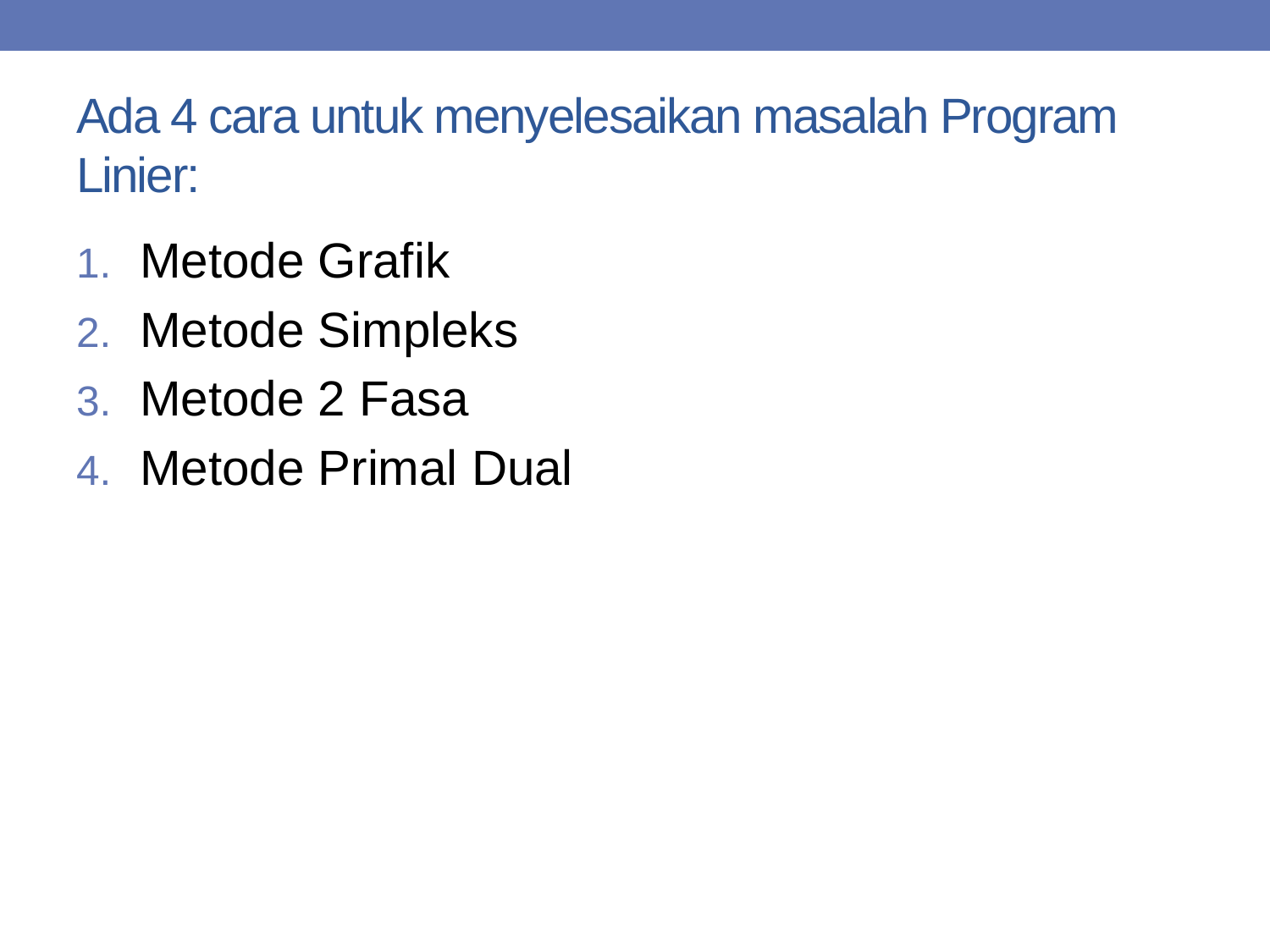

# Ada 4 cara untuk menyelesaikan masalah Program Linier:
Metode Grafik
Metode Simpleks
Metode 2 Fasa
Metode Primal Dual